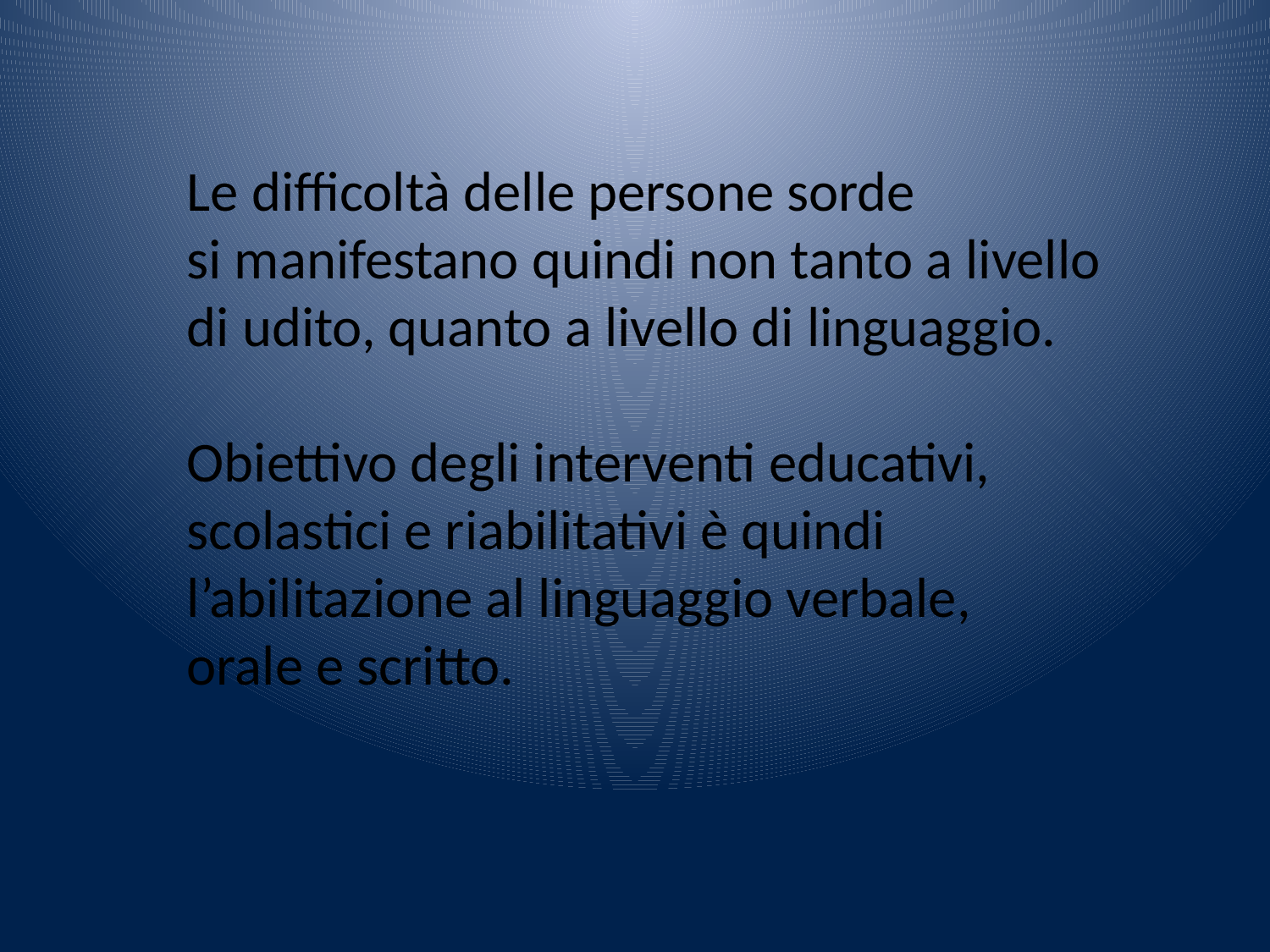

Le difficoltà delle persone sorde
si manifestano quindi non tanto a livello
di udito, quanto a livello di linguaggio.

Obiettivo degli interventi educativi,
scolastici e riabilitativi è quindi
l’abilitazione al linguaggio verbale,
orale e scritto.